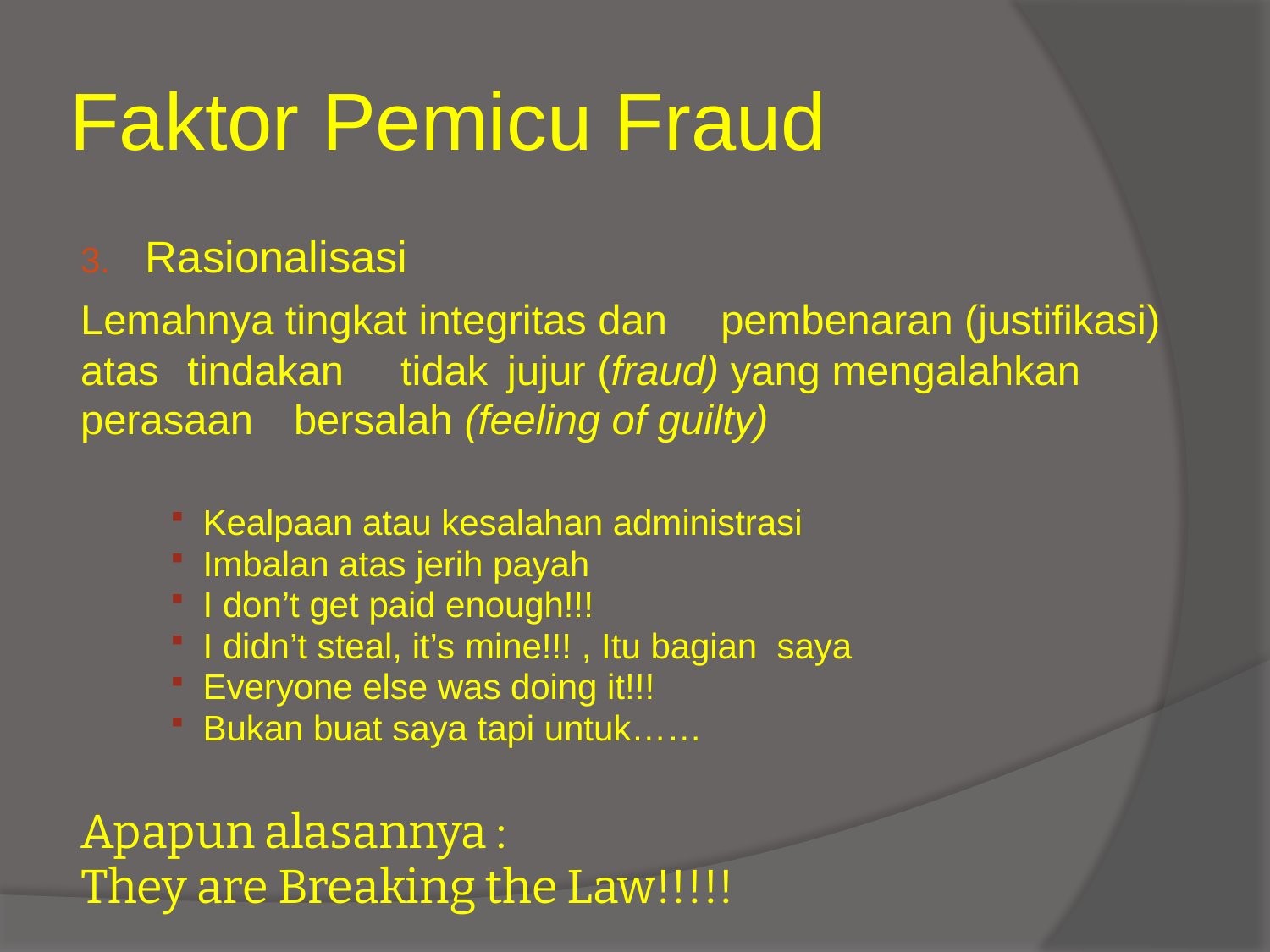

# Faktor Pemicu Fraud
Rasionalisasi
	Lemahnya tingkat integritas dan 	pembenaran (justifikasi) 	atas 	tindakan 	tidak 	jujur (fraud) yang mengalahkan 	perasaan 	bersalah (feeling of guilty)

Kealpaan atau kesalahan administrasi
Imbalan atas jerih payah
I don’t get paid enough!!!
I didn’t steal, it’s mine!!! , Itu bagian  saya
Everyone else was doing it!!!
Bukan buat saya tapi untuk……

Apapun alasannya :
They are Breaking the Law!!!!!